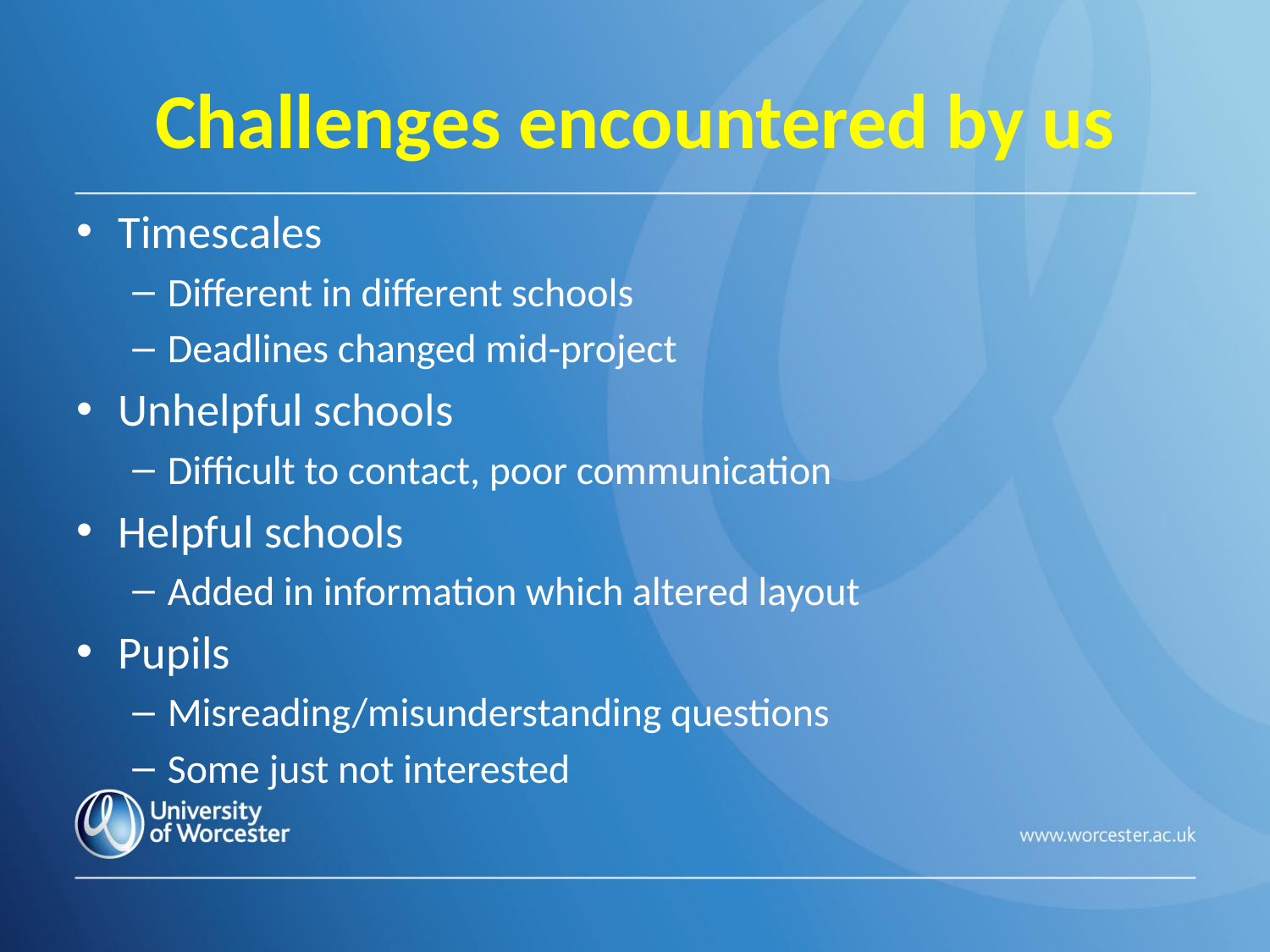

# Challenges encountered by us
Timescales
Different in different schools
Deadlines changed mid-project
Unhelpful schools
Difficult to contact, poor communication
Helpful schools
Added in information which altered layout
Pupils
Misreading/misunderstanding questions
Some just not interested